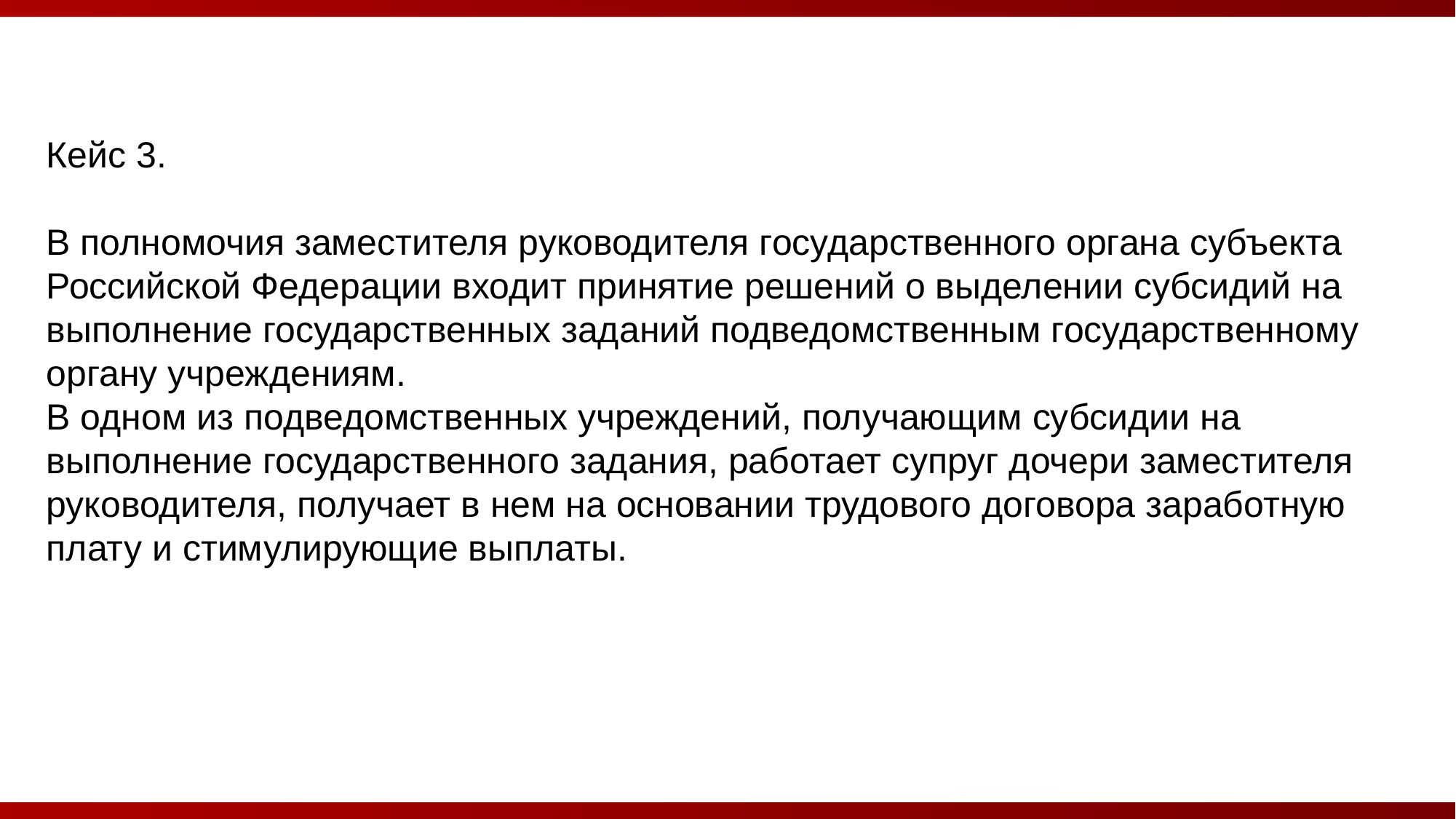

Кейс 3.

В полномочия заместителя руководителя государственного органа субъекта Российской Федерации входит принятие решений о выделении субсидий на выполнение государственных заданий подведомственным государственному органу учреждениям.
В одном из подведомственных учреждений, получающим субсидии на выполнение государственного задания, работает супруг дочери заместителя руководителя, получает в нем на основании трудового договора заработную плату и стимулирующие выплаты.